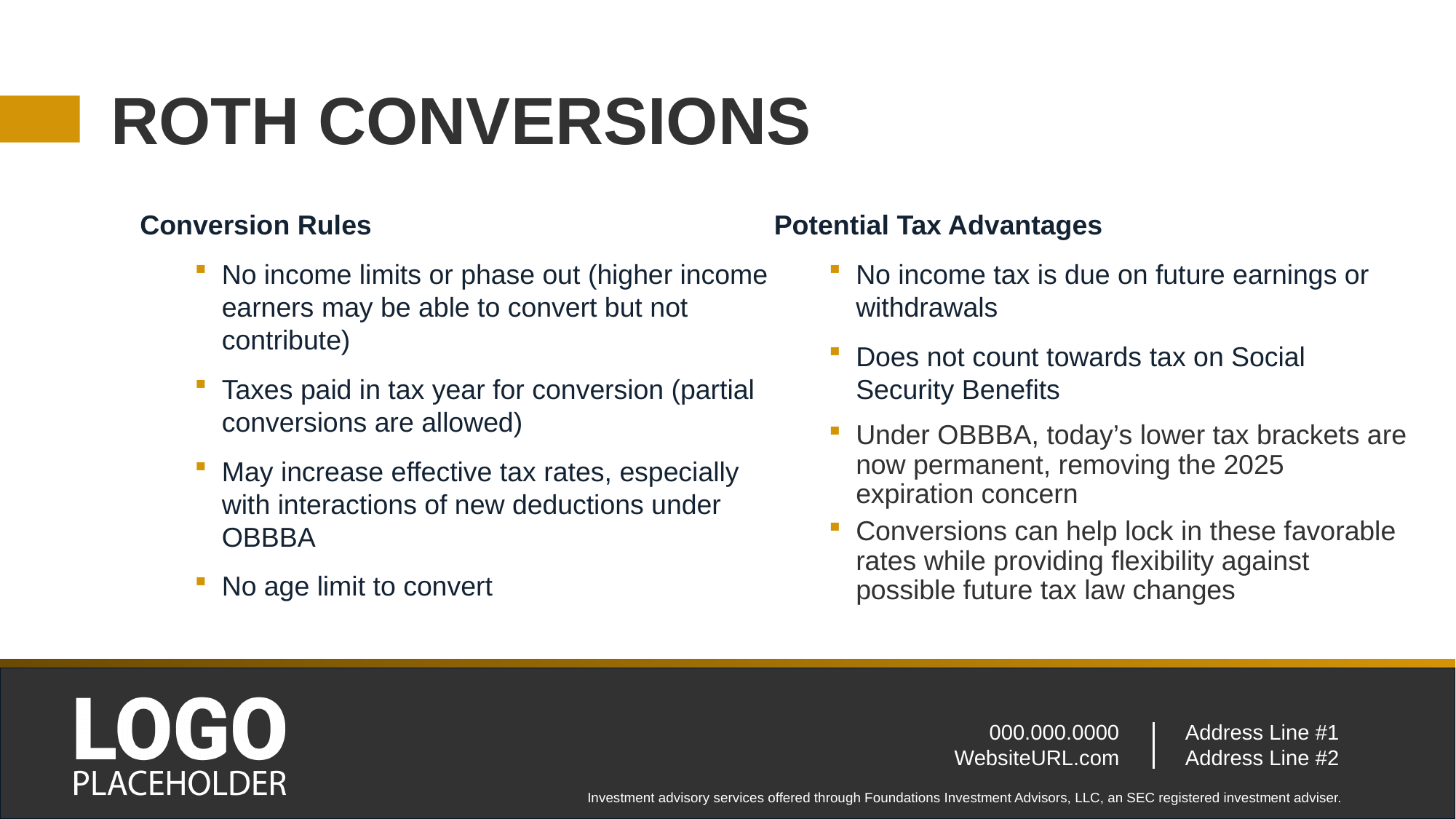

# ROTH CONVERSIONS

Conversion Rules
No income limits or phase out (higher income earners may be able to convert but not contribute)
Taxes paid in tax year for conversion (partial conversions are allowed)
May increase effective tax rates, especially with interactions of new deductions under OBBBA
No age limit to convert

Potential Tax Advantages
No income tax is due on future earnings or withdrawals
Does not count towards tax on Social Security Benefits
Under OBBBA, today’s lower tax brackets are now permanent, removing the 2025 expiration concern
Conversions can help lock in these favorable rates while providing flexibility against possible future tax law changes